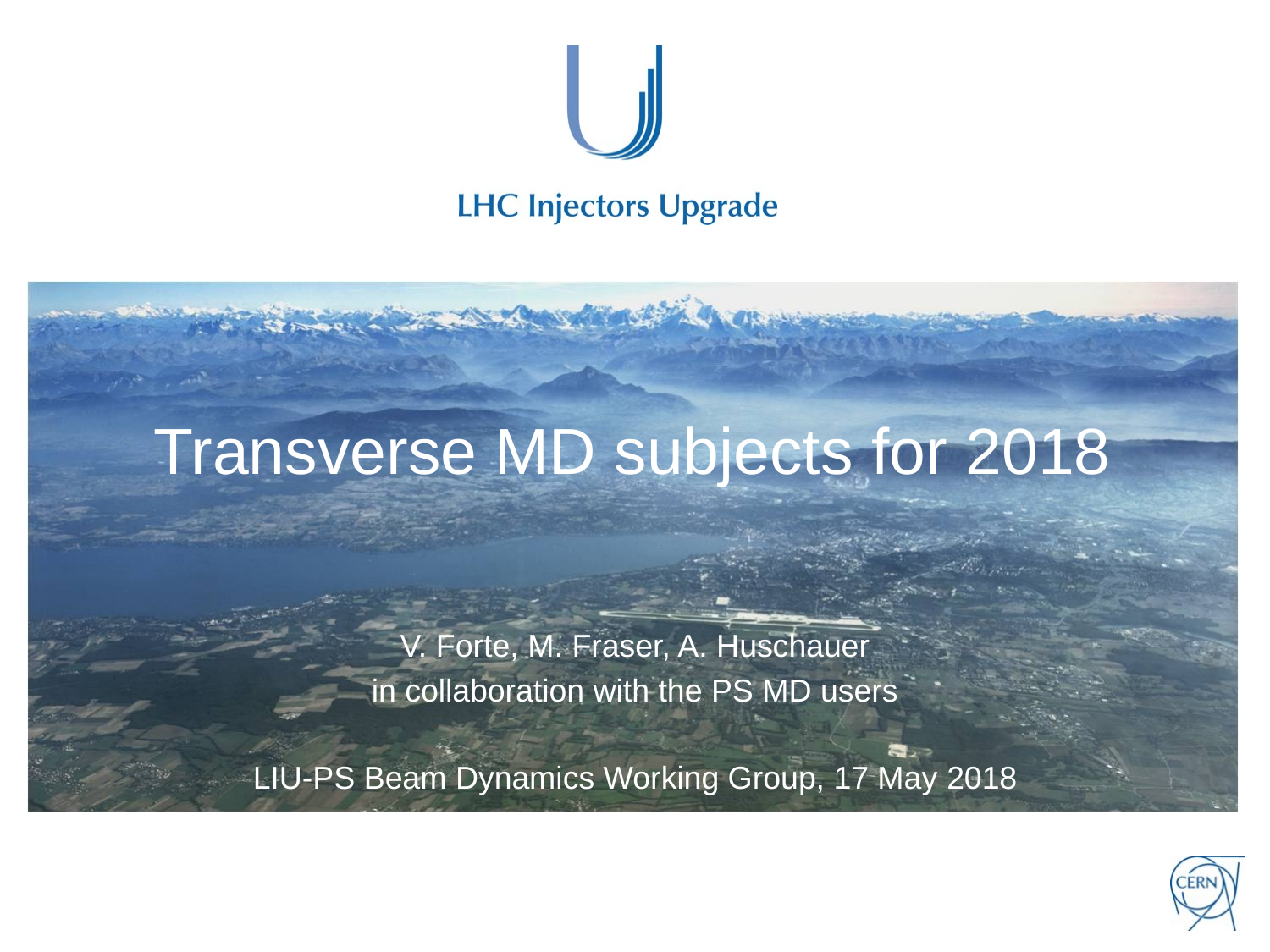

# Transverse MD subjects for 2018
V. Forte, M. Fraser, A. Huschauer
in collaboration with the PS MD users
LIU-PS Beam Dynamics Working Group, 17 May 2018